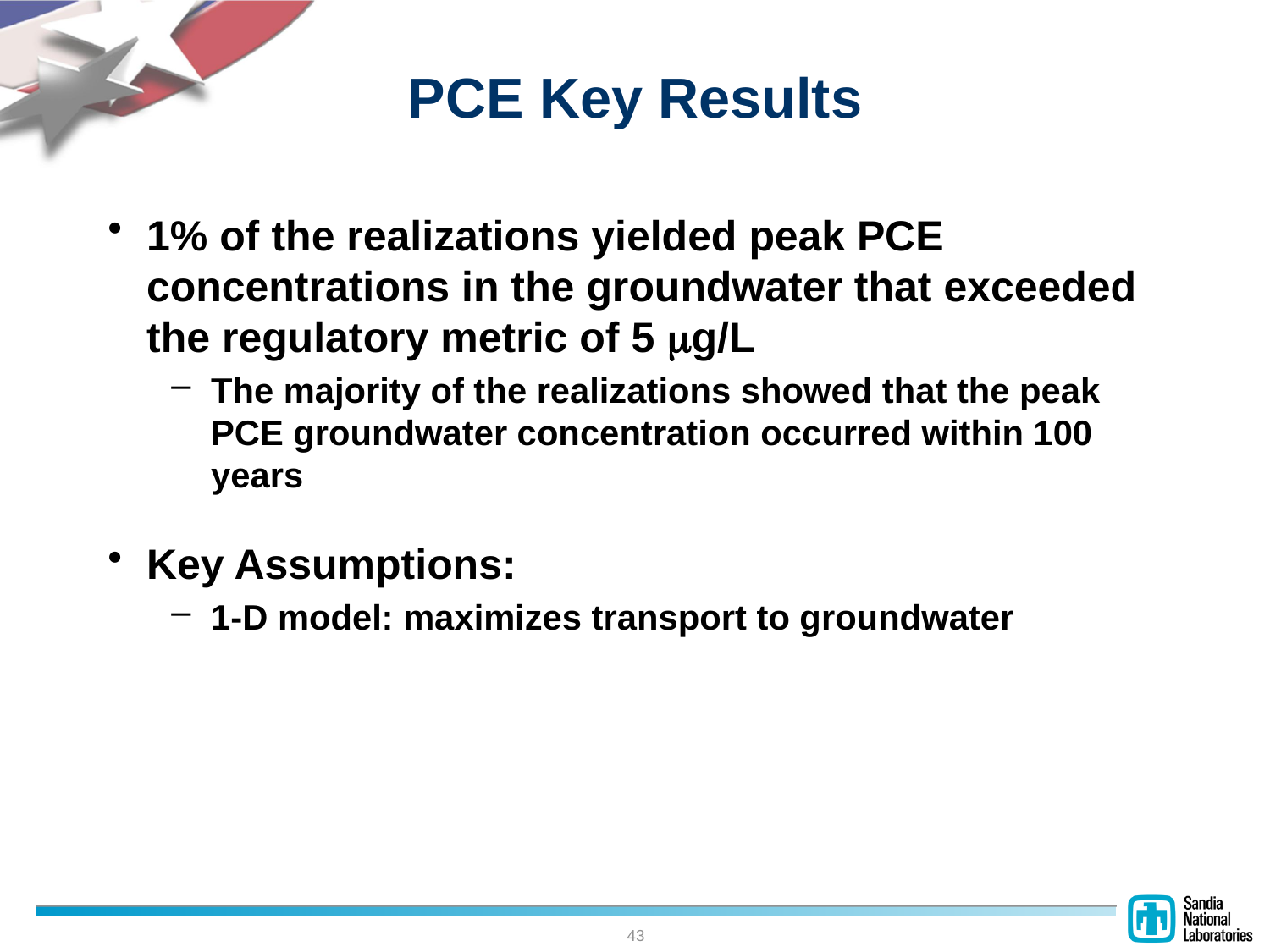

# PCE Key Results
1% of the realizations yielded peak PCE concentrations in the groundwater that exceeded the regulatory metric of 5 μg/L
The majority of the realizations showed that the peak PCE groundwater concentration occurred within 100 years
Key Assumptions:
1-D model: maximizes transport to groundwater